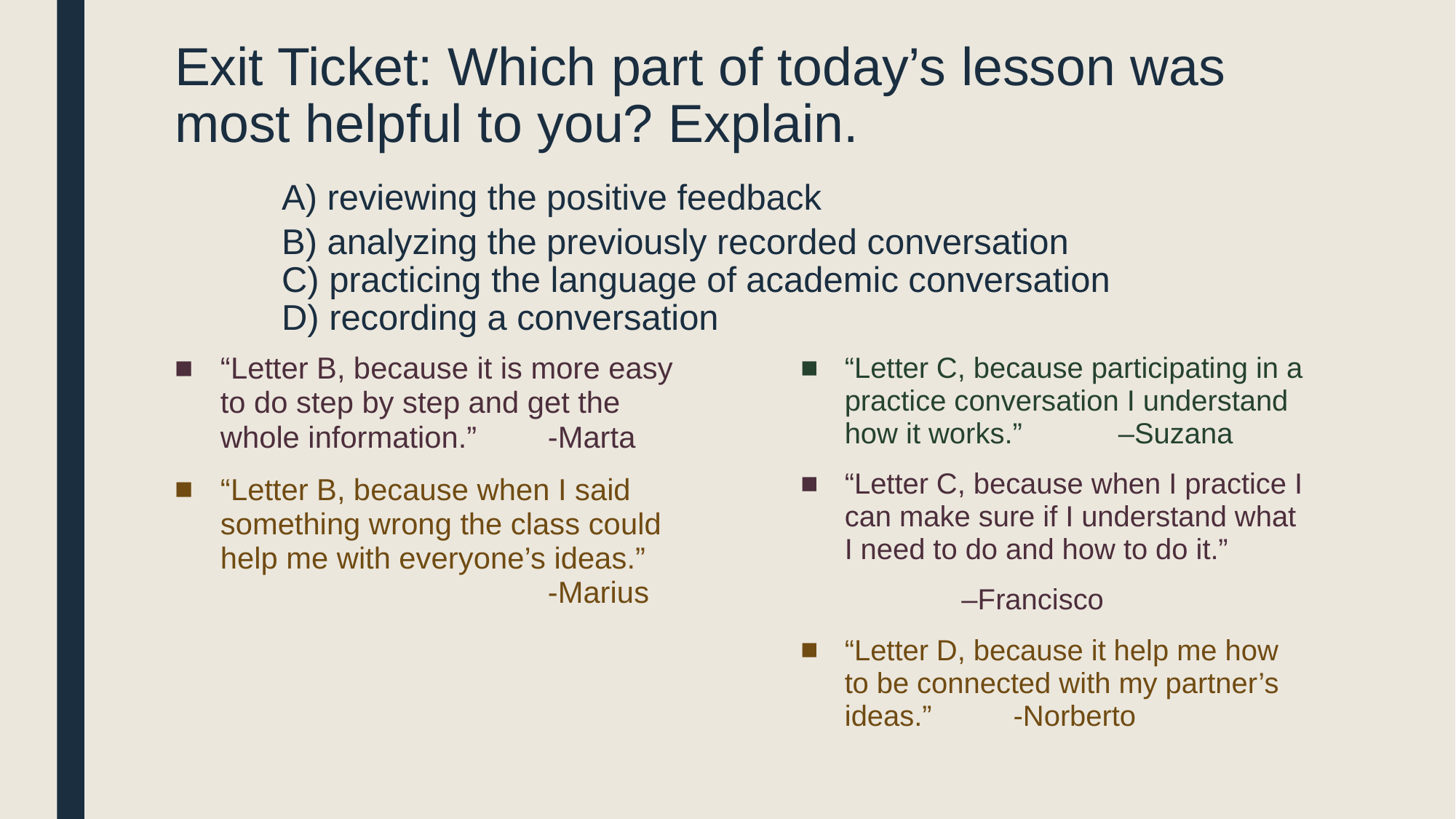

# Exit Ticket: Which part of today’s lesson was most helpful to you? Explain. A) reviewing the positive feedback B) analyzing the previously recorded conversation C) practicing the language of academic conversation D) recording a conversation
“Letter C, because participating in a practice conversation I understand how it works.” 				        –Suzana
“Letter C, because when I practice I can make sure if I understand what I need to do and how to do it.”
		       –Francisco
“Letter D, because it help me how to be connected with my partner’s ideas.” 	        -Norberto

“Letter B, because it is more easy to do step by step and get the whole information.”	-Marta
“Letter B, because when I said something wrong the class could help me with everyone’s ideas.”       			-Marius